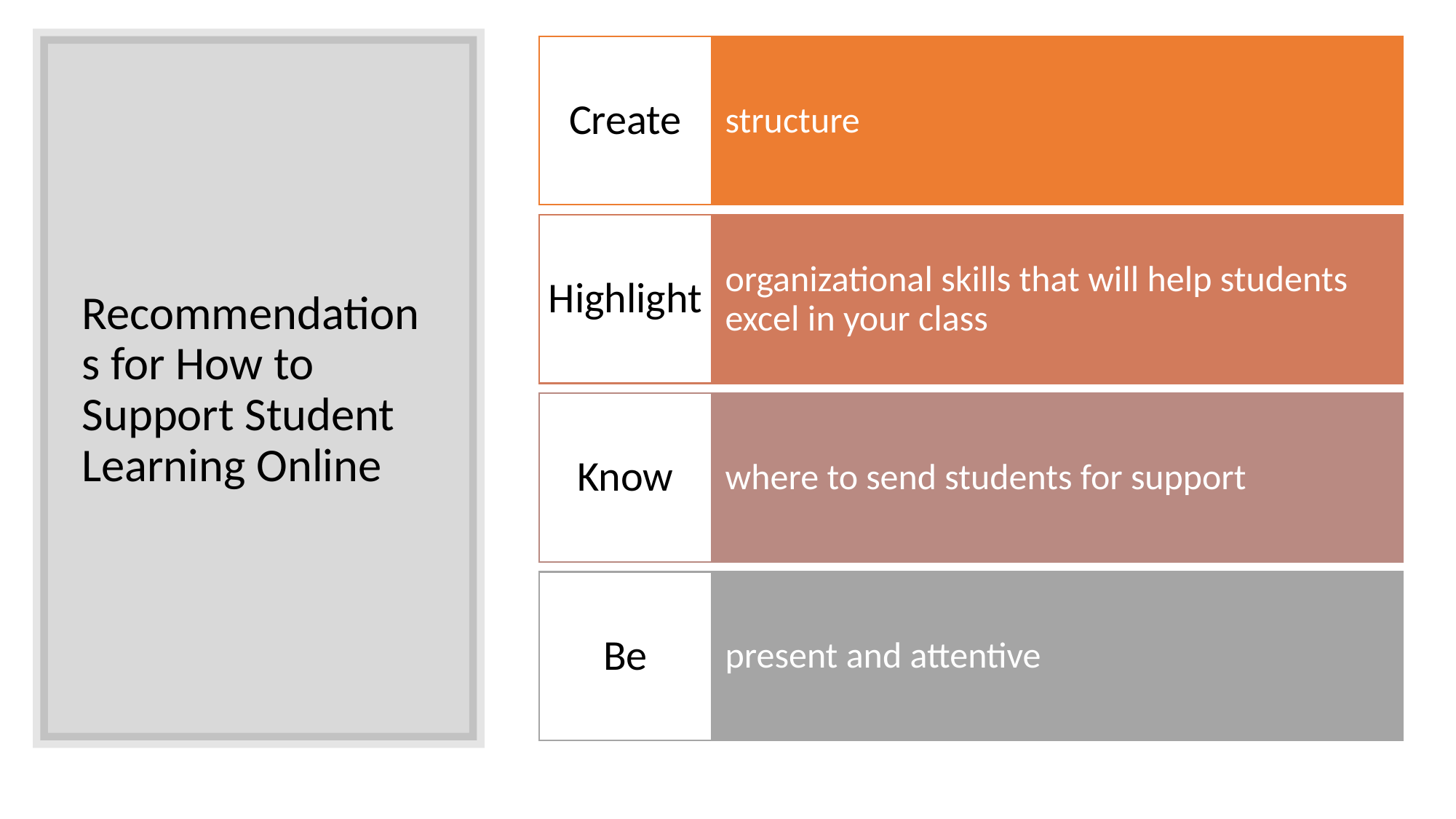

structure
Create
organizational skills that will help students excel in your class
Highlight
where to send students for support
Know
present and attentive
Be
# Recommendations for How to Support Student Learning Online